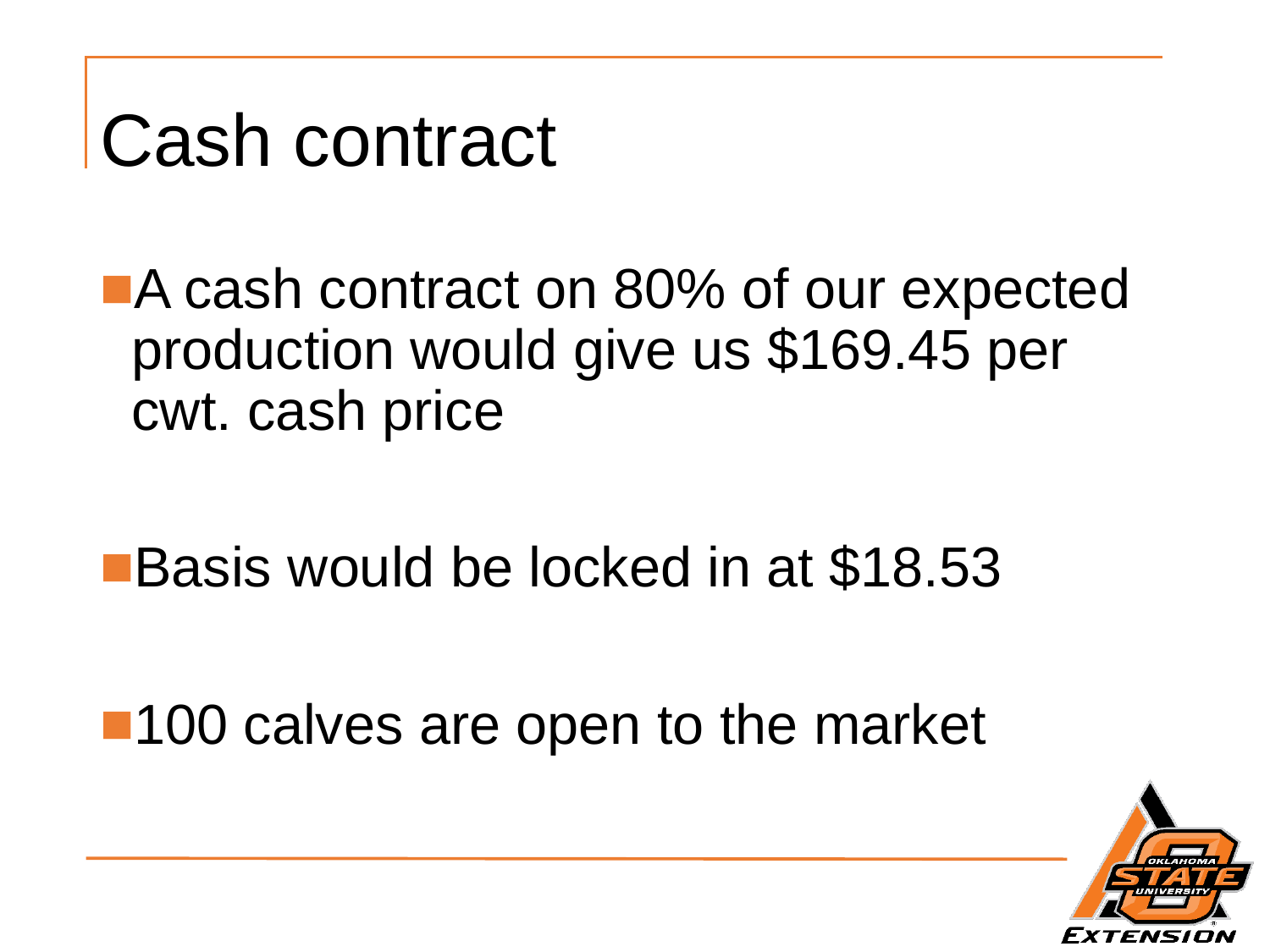

# Cash contract
A cash contract on 80% of our expected production would give us $169.45 per cwt. cash price

Basis would be locked in at $18.53

100 calves are open to the market